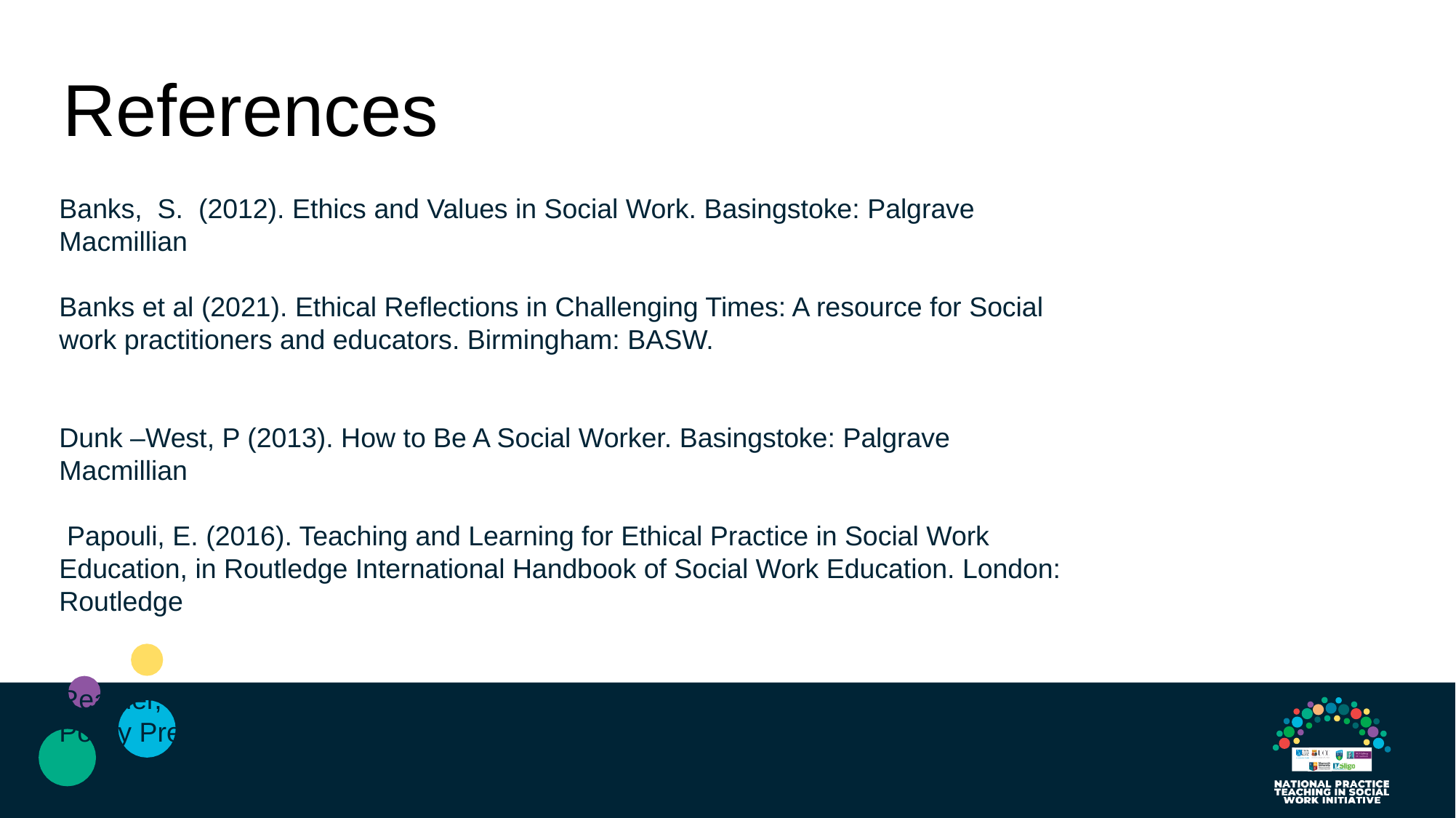

# References

Banks,  S.  (2012). Ethics and Values in Social Work. Basingstoke: Palgrave Macmillian

Banks et al (2021). Ethical Reflections in Challenging Times: A resource for Social work practitioners and educators. Birmingham: BASW.

Dunk –West, P (2013). How to Be A Social Worker. Basingstoke: Palgrave Macmillian

 Papouli, E. (2016). Teaching and Learning for Ethical Practice in Social Work Education, in Routledge International Handbook of Social Work Education. London: Routledge

Reamer, F.G. (2014). A Roadmap For Social Work Ethics. Banks, S.  Ethics Bristol, Policy Press